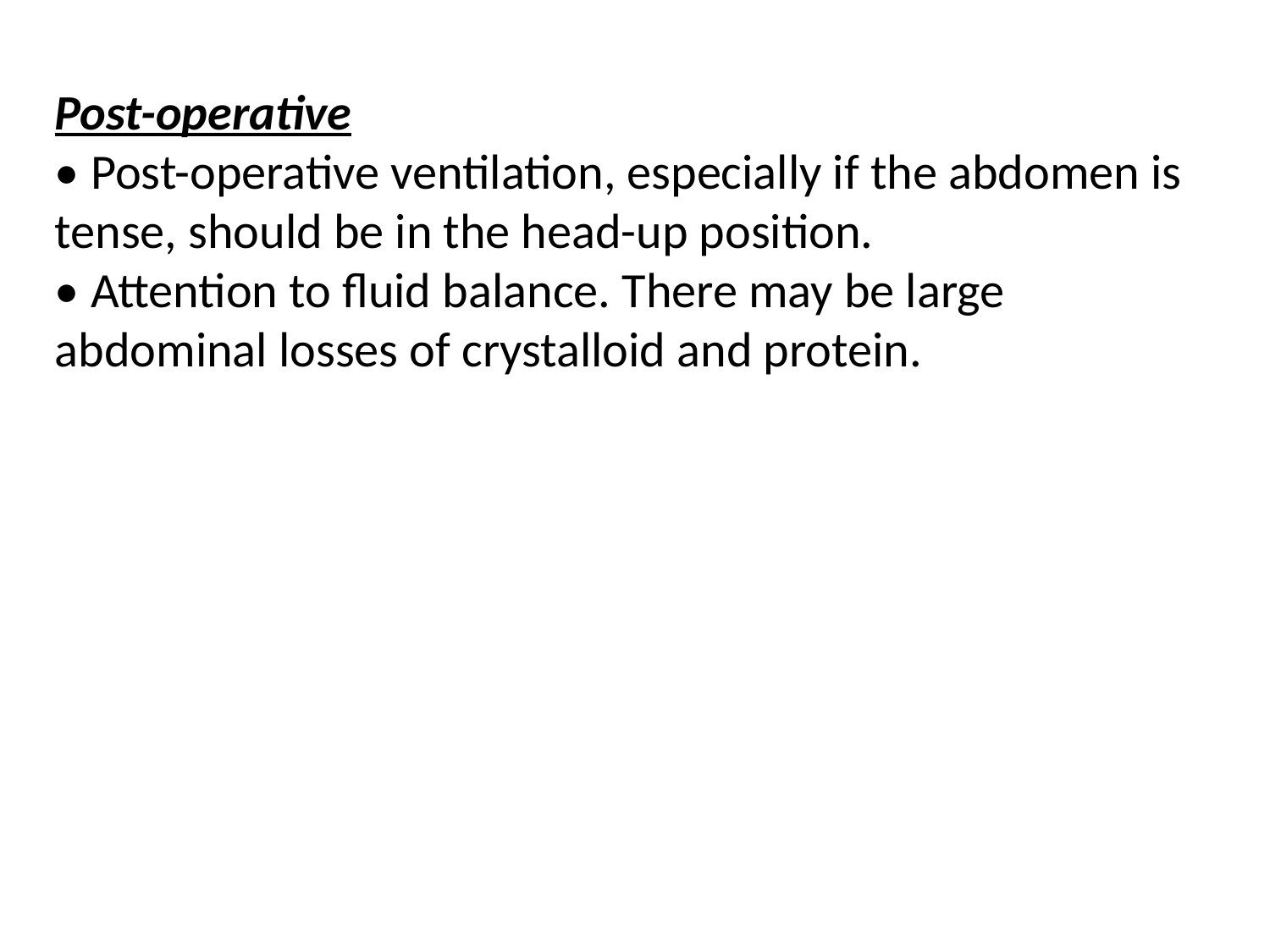

Post-operative
• Post-operative ventilation, especially if the abdomen is tense, should be in the head-up position.
• Attention to fluid balance. There may be large abdominal losses of crystalloid and protein.